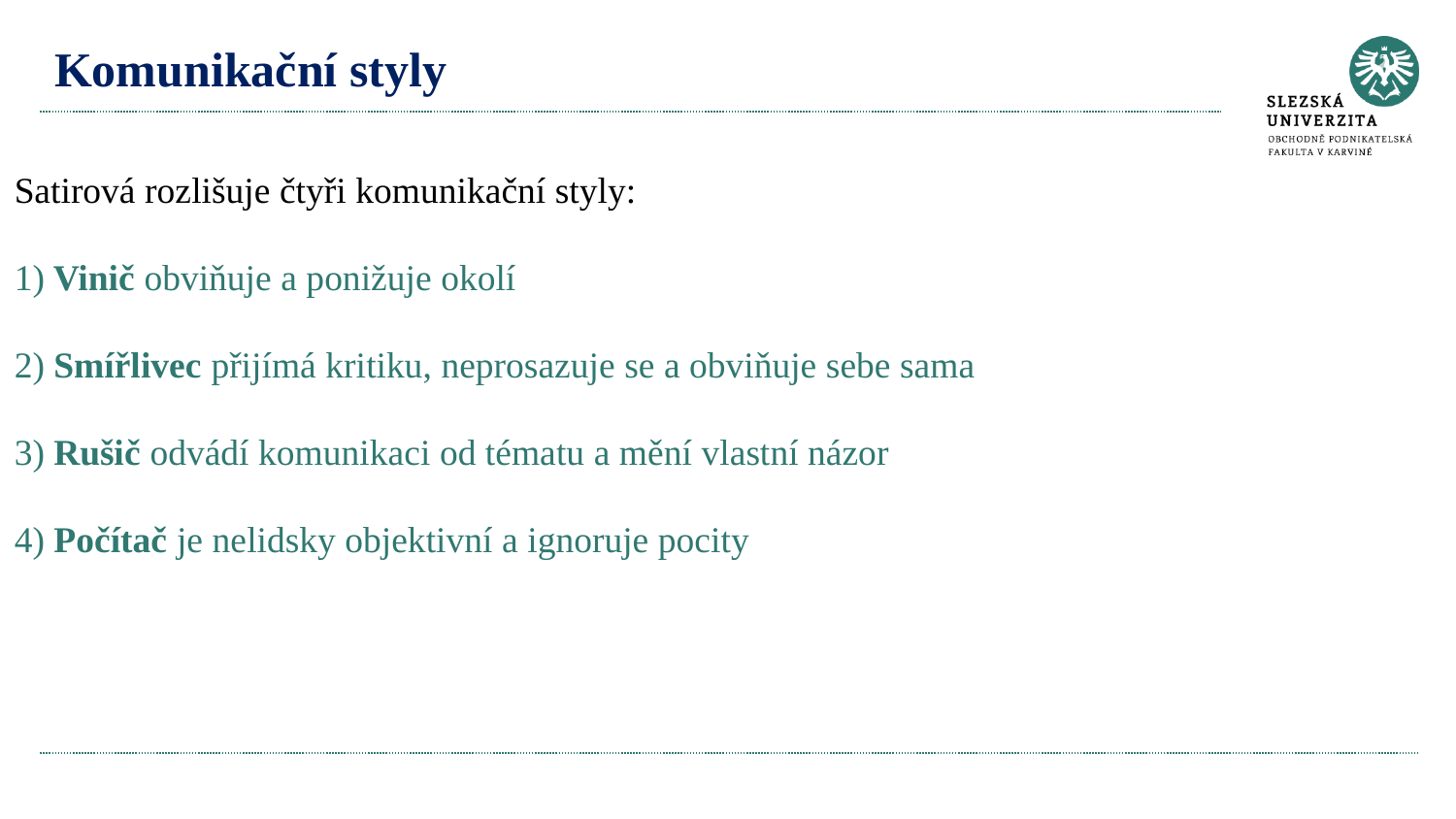

# Komunikační styly

Satirová rozlišuje čtyři komunikační styly:

1) Vinič obviňuje a ponižuje okolí

2) Smířlivec přijímá kritiku, neprosazuje se a obviňuje sebe sama

3) Rušič odvádí komunikaci od tématu a mění vlastní názor

4) Počítač je nelidsky objektivní a ignoruje pocity